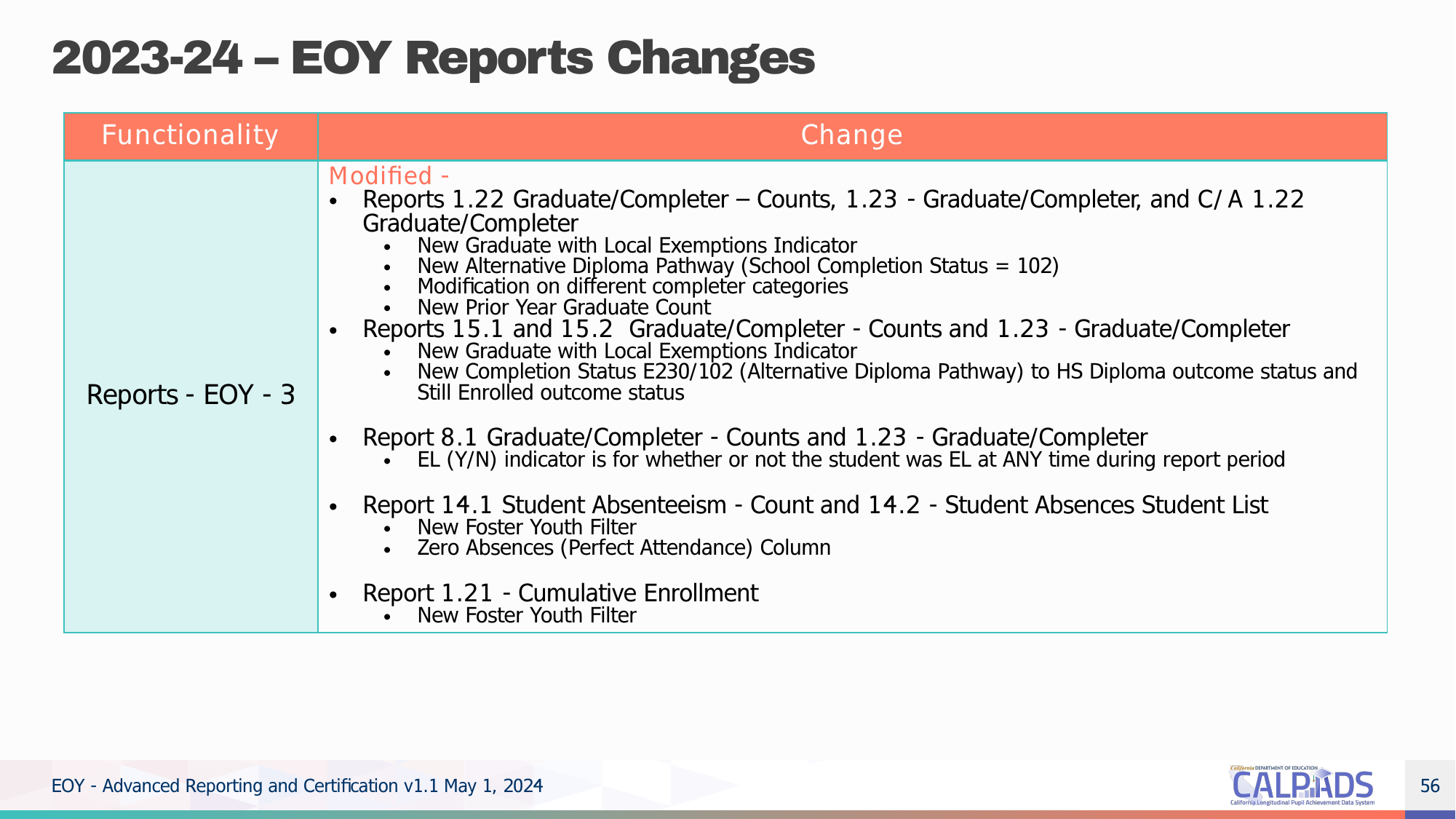

2023-24 – EOY Reports Changes
| Functionality | Change |
| --- | --- |
| Reports - EOY - 3 | Modified - Reports 1.22 Graduate/Completer – Counts, 1.23 - Graduate/Completer, and C/A 1.22 Graduate/Completer New Graduate with Local Exemptions Indicator New Alternative Diploma Pathway (School Completion Status = 102) Modification on different completer categories New Prior Year Graduate Count Reports 15.1 and 15.2 Graduate/Completer - Counts and 1.23 - Graduate/Completer New Graduate with Local Exemptions Indicator New Completion Status E230/102 (Alternative Diploma Pathway) to HS Diploma outcome status and Still Enrolled outcome status  Report 8.1 Graduate/Completer - Counts and 1.23 - Graduate/Completer EL (Y/N) indicator is for whether or not the student was EL at ANY time during report period Report 14.1 Student Absenteeism - Count and 14.2 - Student Absences Student List New Foster Youth Filter Zero Absences (Perfect Attendance) Column Report 1.21 - Cumulative Enrollment New Foster Youth Filter |
EOY - Advanced Reporting and Certification v1.1 May 1, 2024
56